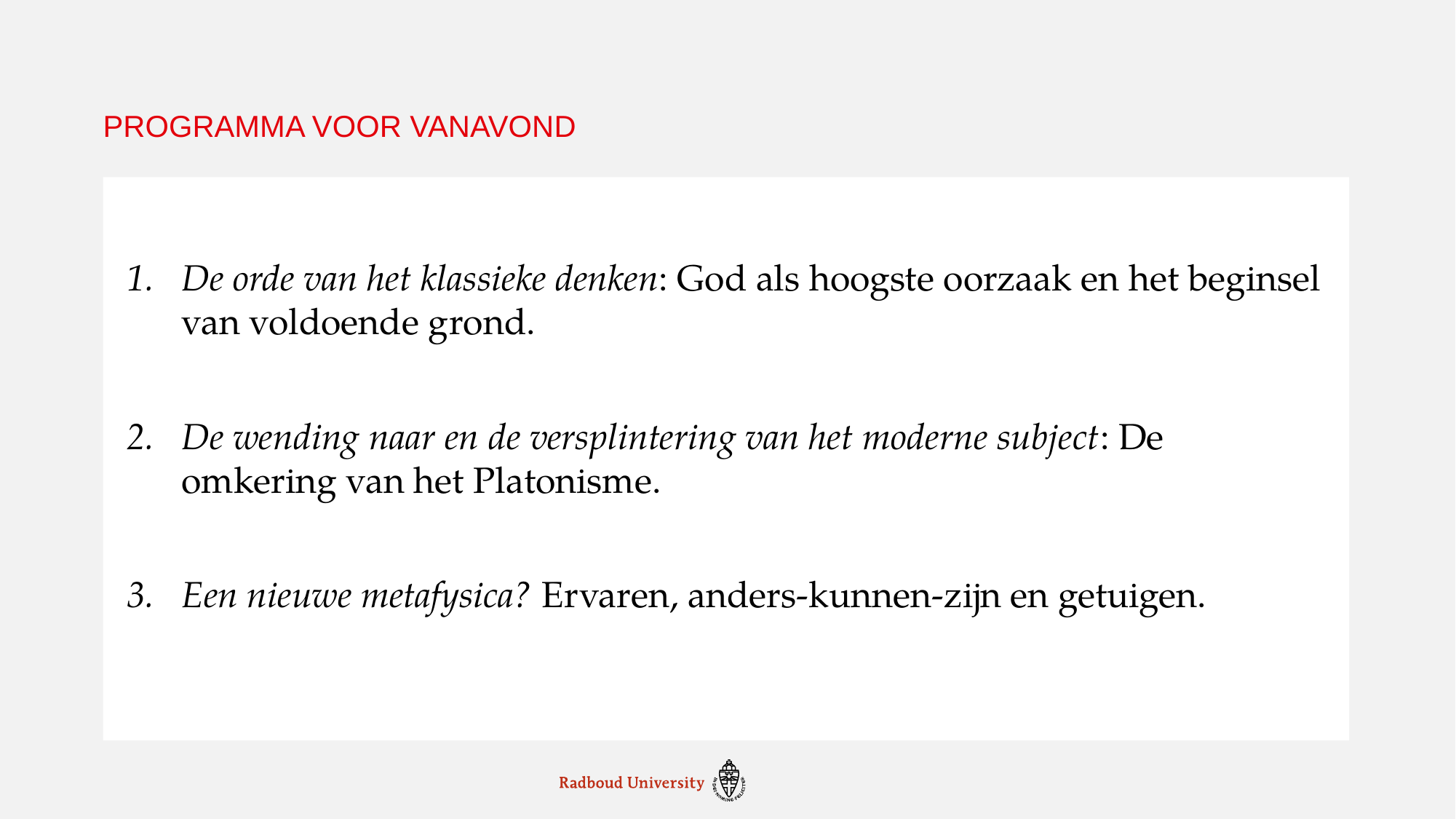

# Programma voor vanavond

De orde van het klassieke denken: God als hoogste oorzaak en het beginsel van voldoende grond.

De wending naar en de versplintering van het moderne subject: De omkering van het Platonisme.

Een nieuwe metafysica? Ervaren, anders-kunnen-zijn en getuigen.